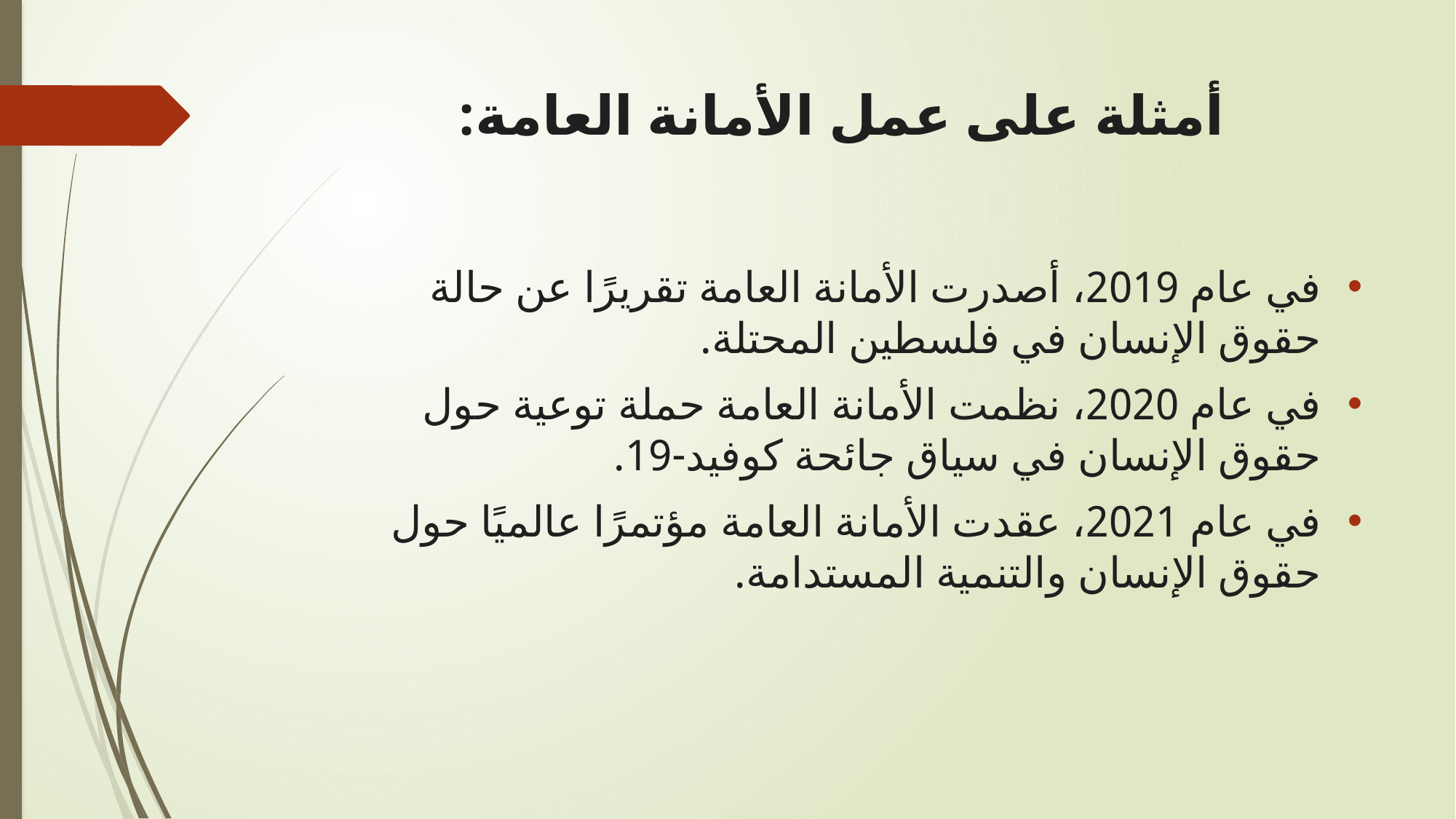

# أمثلة على عمل الأمانة العامة:
في عام 2019، أصدرت الأمانة العامة تقريرًا عن حالة حقوق الإنسان في فلسطين المحتلة.
في عام 2020، نظمت الأمانة العامة حملة توعية حول حقوق الإنسان في سياق جائحة كوفيد-19.
في عام 2021، عقدت الأمانة العامة مؤتمرًا عالميًا حول حقوق الإنسان والتنمية المستدامة.